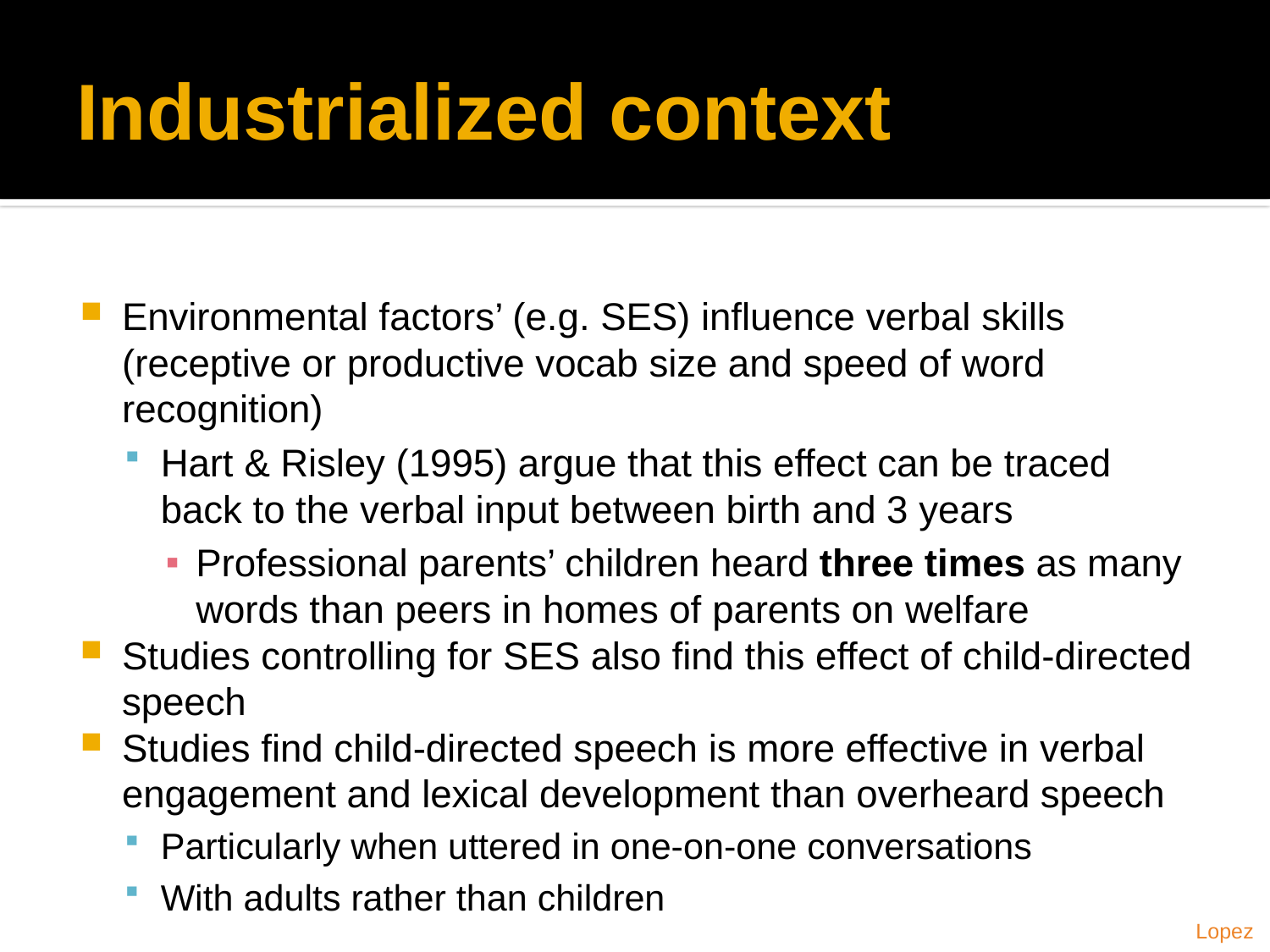

# Industrialized context
Environmental factors’ (e.g. SES) influence verbal skills (receptive or productive vocab size and speed of word recognition)
Hart & Risley (1995) argue that this effect can be traced back to the verbal input between birth and 3 years
Professional parents’ children heard three times as many words than peers in homes of parents on welfare
Studies controlling for SES also find this effect of child-directed speech
Studies find child-directed speech is more effective in verbal engagement and lexical development than overheard speech
Particularly when uttered in one-on-one conversations
With adults rather than children

Lopez